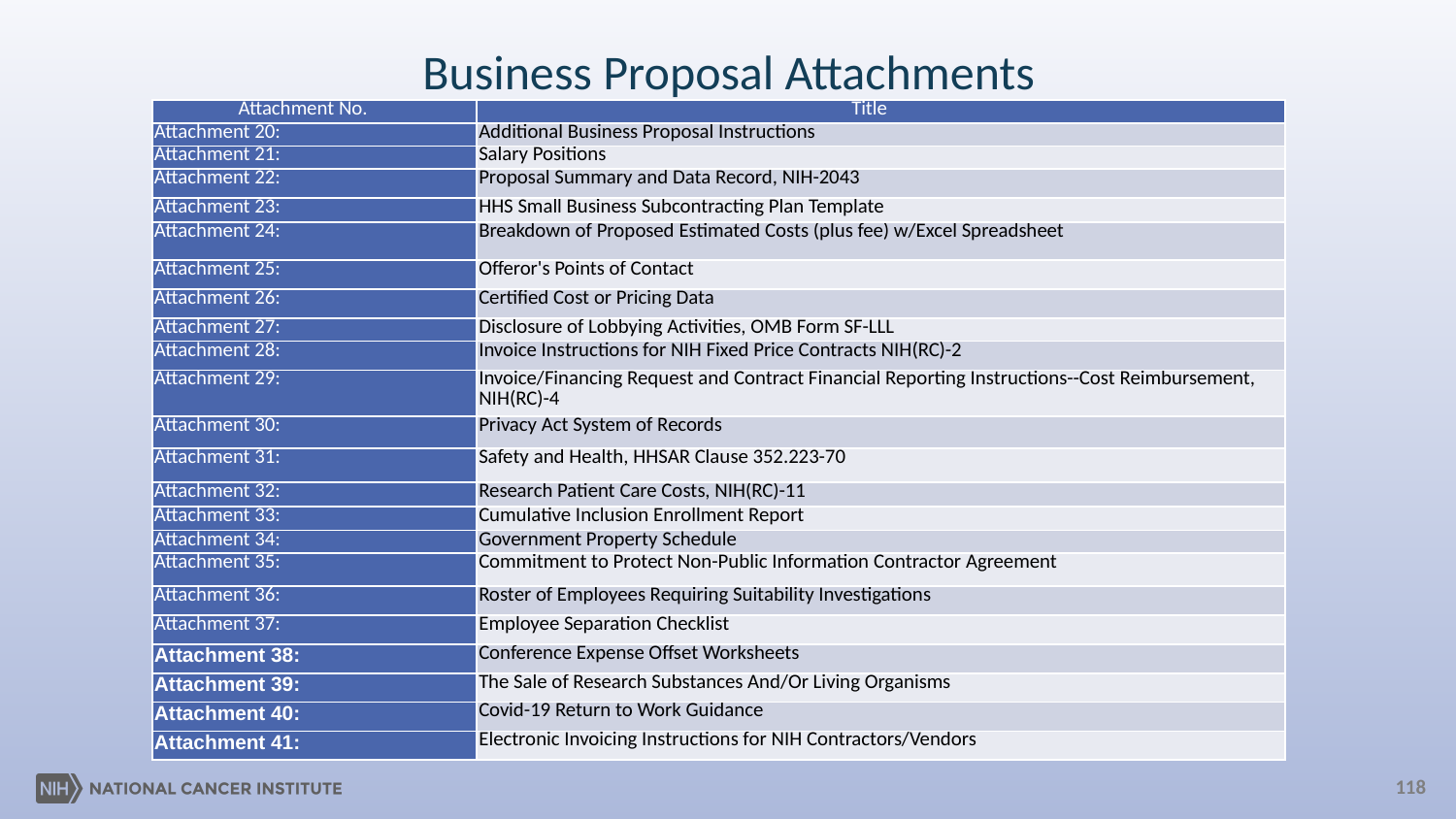

# Business Proposal Attachments
| Attachment No. | Title |
| --- | --- |
| Attachment 20: | Additional Business Proposal Instructions |
| Attachment 21: | Salary Positions |
| Attachment 22: | Proposal Summary and Data Record, NIH-2043 |
| Attachment 23: | HHS Small Business Subcontracting Plan Template |
| Attachment 24: | Breakdown of Proposed Estimated Costs (plus fee) w/Excel Spreadsheet |
| Attachment 25: | Offeror's Points of Contact |
| Attachment 26: | Certified Cost or Pricing Data |
| Attachment 27: | Disclosure of Lobbying Activities, OMB Form SF-LLL |
| Attachment 28: | Invoice Instructions for NIH Fixed Price Contracts NIH(RC)-2 |
| Attachment 29: | Invoice/Financing Request and Contract Financial Reporting Instructions--Cost Reimbursement, NIH(RC)-4 |
| Attachment 30: | Privacy Act System of Records |
| Attachment 31: | Safety and Health, HHSAR Clause 352.223-70 |
| Attachment 32: | Research Patient Care Costs, NIH(RC)-11 |
| Attachment 33: | Cumulative Inclusion Enrollment Report |
| Attachment 34: | Government Property Schedule |
| Attachment 35: | Commitment to Protect Non-Public Information Contractor Agreement |
| Attachment 36: | Roster of Employees Requiring Suitability Investigations |
| Attachment 37: | Employee Separation Checklist |
| Attachment 38: | Conference Expense Offset Worksheets |
| Attachment 39: | The Sale of Research Substances And/Or Living Organisms |
| Attachment 40: | Covid-19 Return to Work Guidance |
| Attachment 41: | Electronic Invoicing Instructions for NIH Contractors/Vendors |